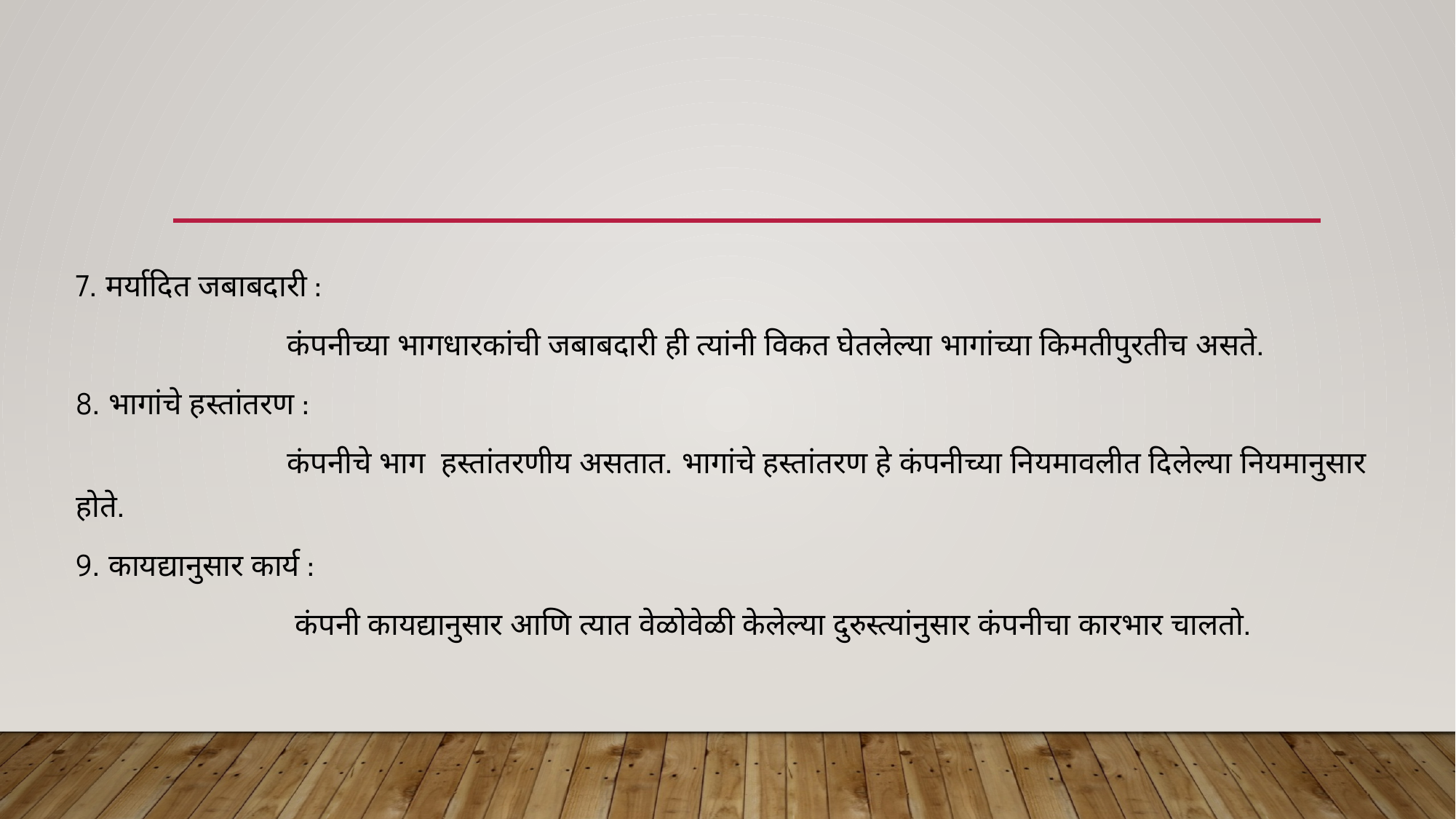

7. मर्यादित जबाबदारी :
                           कंपनीच्या भागधारकांची जबाबदारी ही त्यांनी विकत घेतलेल्या भागांच्या किमतीपुरतीच असते.
8. भागांचे हस्तांतरण :
                           कंपनीचे भाग  हस्तांतरणीय असतात. भागांचे हस्तांतरण हे कंपनीच्या नियमावलीत दिलेल्या नियमानुसार होते.
9. कायद्यानुसार कार्य :
                            कंपनी कायद्यानुसार आणि त्यात वेळोवेळी केलेल्या दुरुस्त्यांनुसार कंपनीचा कारभार चालतो.